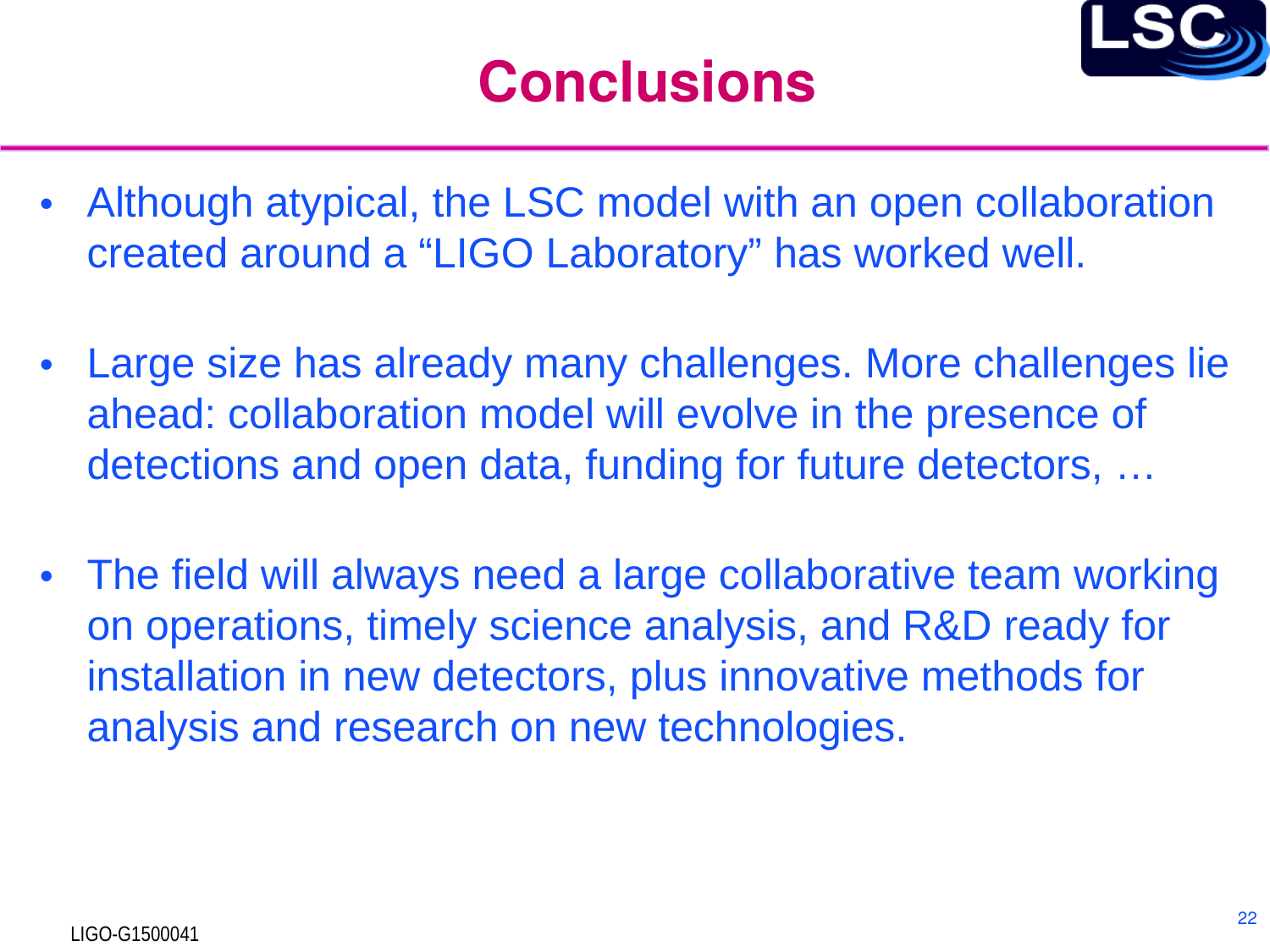

# Conclusions
Although atypical, the LSC model with an open collaboration created around a “LIGO Laboratory” has worked well.
Large size has already many challenges. More challenges lie ahead: collaboration model will evolve in the presence of detections and open data, funding for future detectors, …
The field will always need a large collaborative team working on operations, timely science analysis, and R&D ready for installation in new detectors, plus innovative methods for analysis and research on new technologies.
22